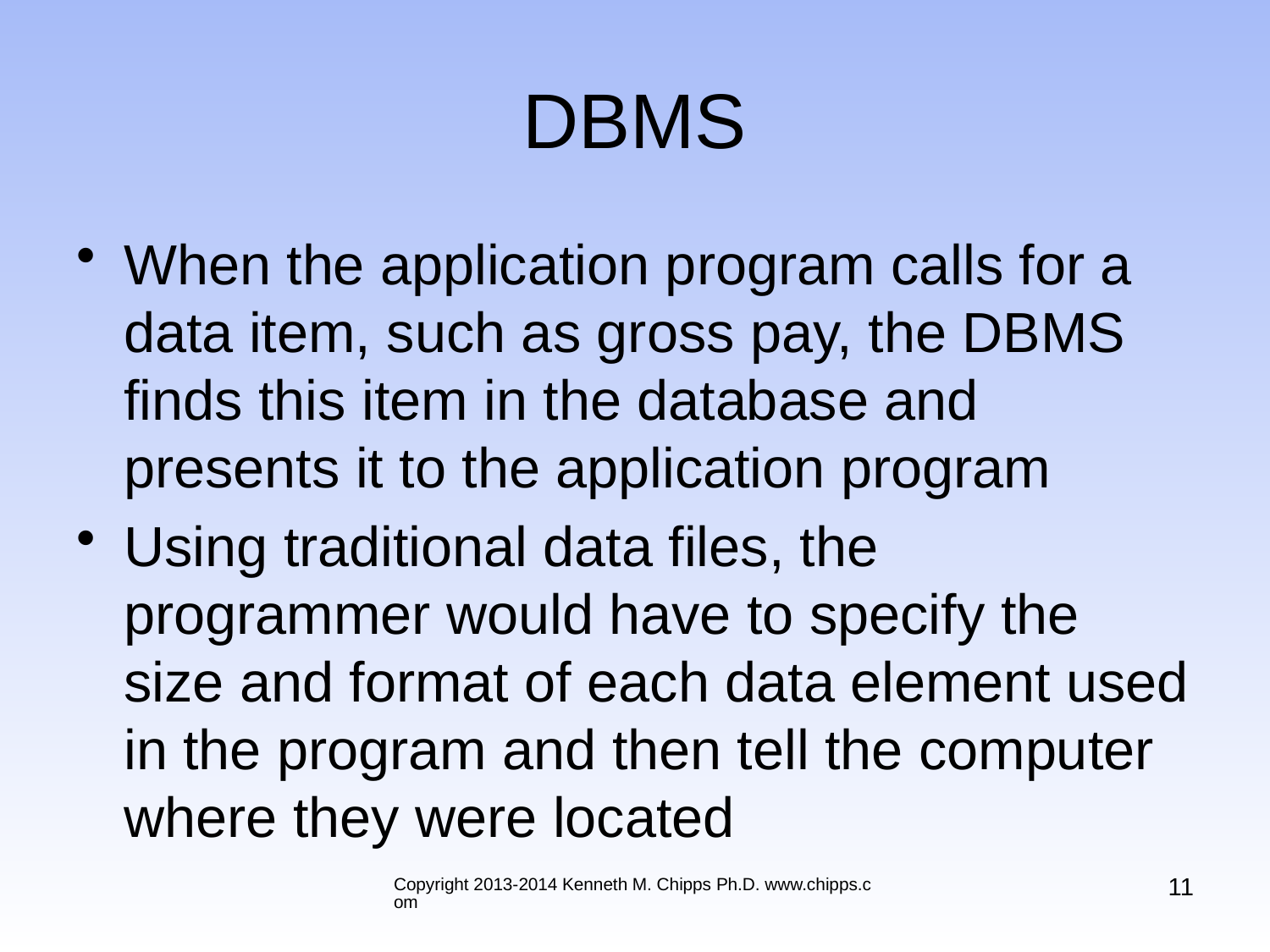

# DBMS
When the application program calls for a data item, such as gross pay, the DBMS finds this item in the database and presents it to the application program
Using traditional data files, the programmer would have to specify the size and format of each data element used in the program and then tell the computer where they were located
11
Copyright 2013-2014 Kenneth M. Chipps Ph.D. www.chipps.com